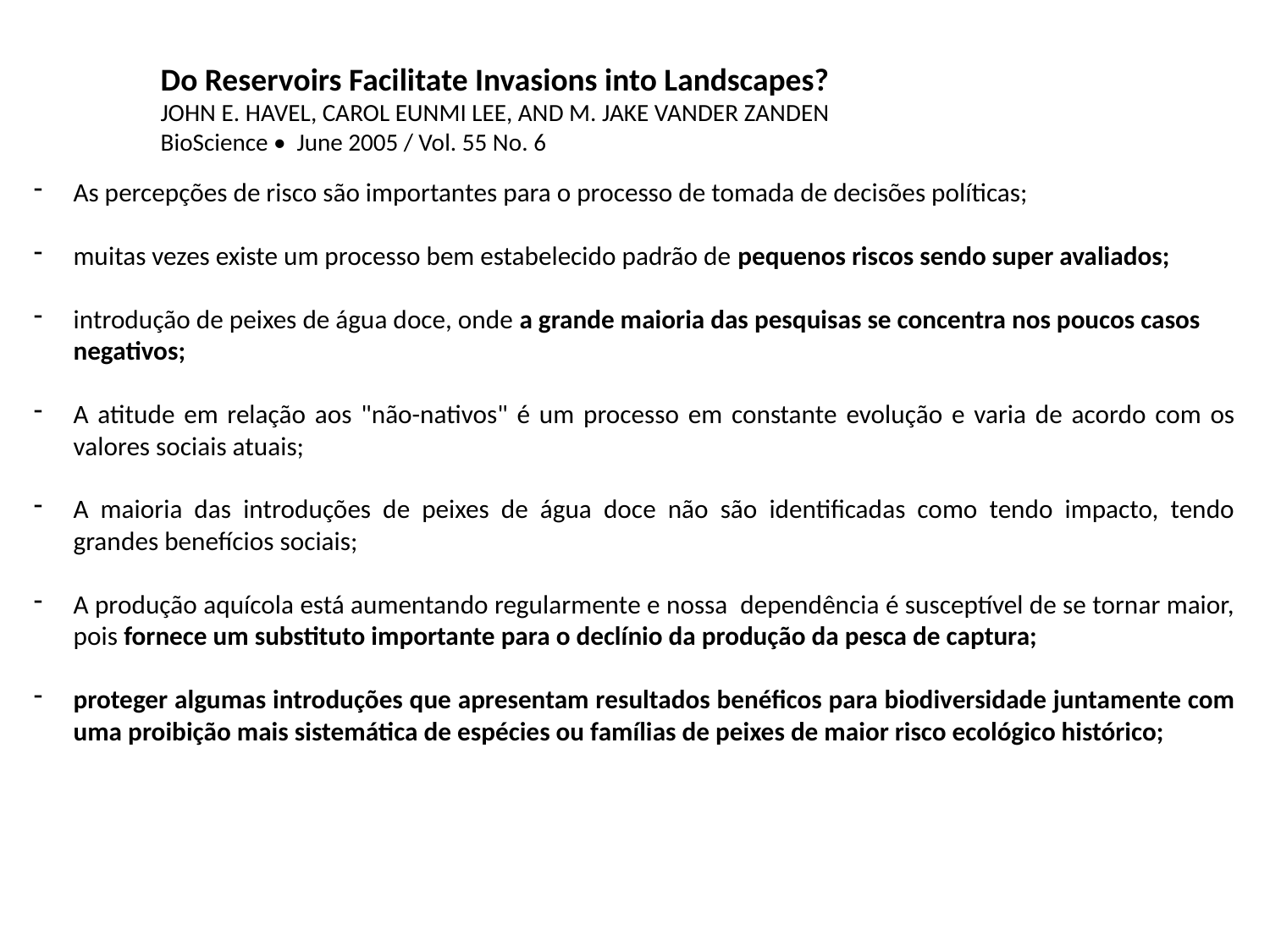

Do Reservoirs Facilitate Invasions into Landscapes?
JOHN E. HAVEL, CAROL EUNMI LEE, AND M. JAKE VANDER ZANDEN
BioScience •  June 2005 / Vol. 55 No. 6
As percepções de risco são importantes para o processo de tomada de decisões políticas;

muitas vezes existe um processo bem estabelecido padrão de pequenos riscos sendo super avaliados;

introdução de peixes de água doce, onde a grande maioria das pesquisas se concentra nos poucos casos negativos;

A atitude em relação aos "não-nativos" é um processo em constante evolução e varia de acordo com os valores sociais atuais;

A maioria das introduções de peixes de água doce não são identificadas como tendo impacto, tendo grandes benefícios sociais;

A produção aquícola está aumentando regularmente e nossa  dependência é susceptível de se tornar maior, pois fornece um substituto importante para o declínio da produção da pesca de captura;

proteger algumas introduções que apresentam resultados benéficos para biodiversidade juntamente com uma proibição mais sistemática de espécies ou famílias de peixes de maior risco ecológico histórico;